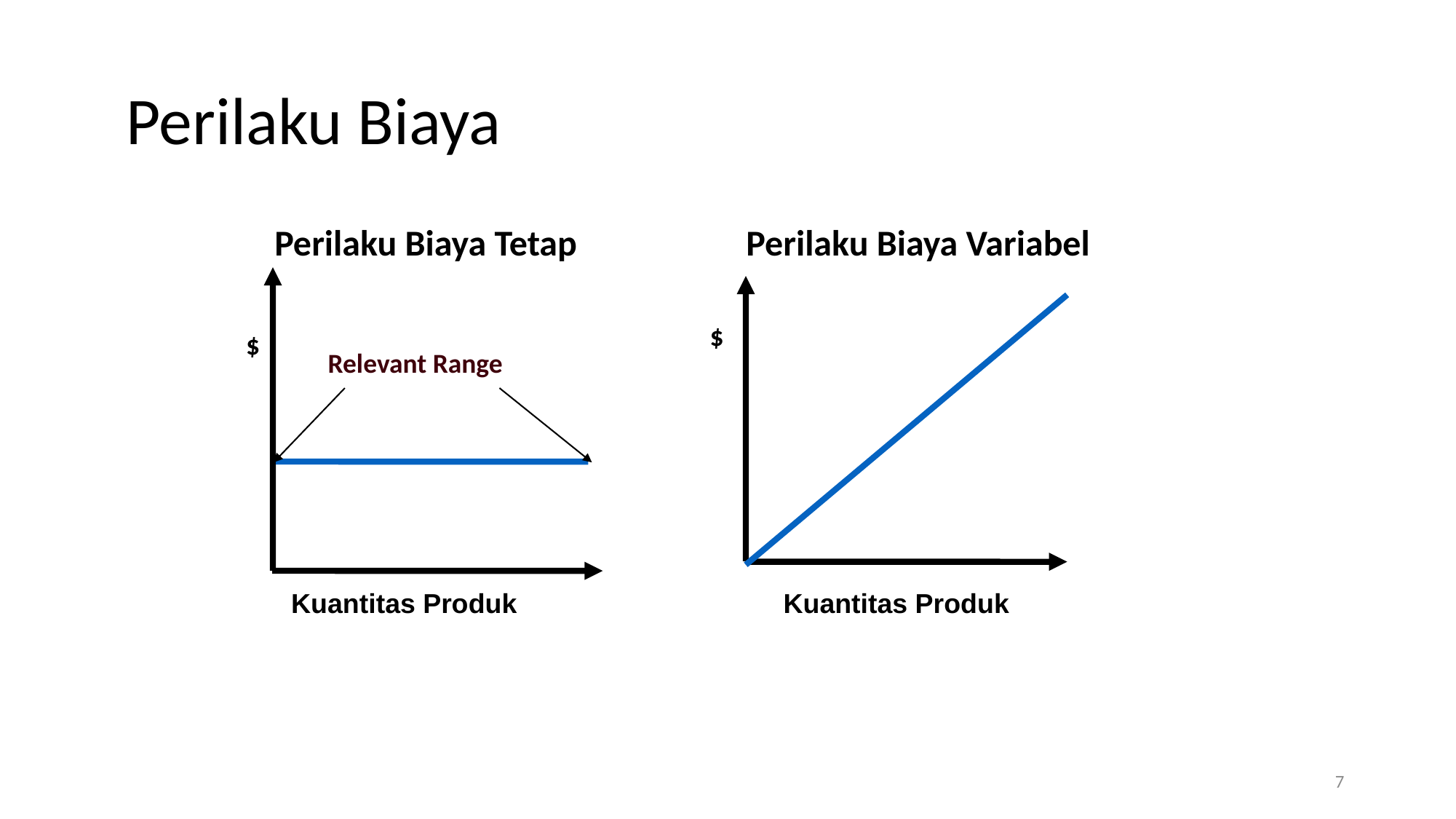

# Perilaku Biaya
Perilaku Biaya Tetap
Perilaku Biaya Variabel

$
$
Relevant Range

Kuantitas Produk                                   Kuantitas Produk

7